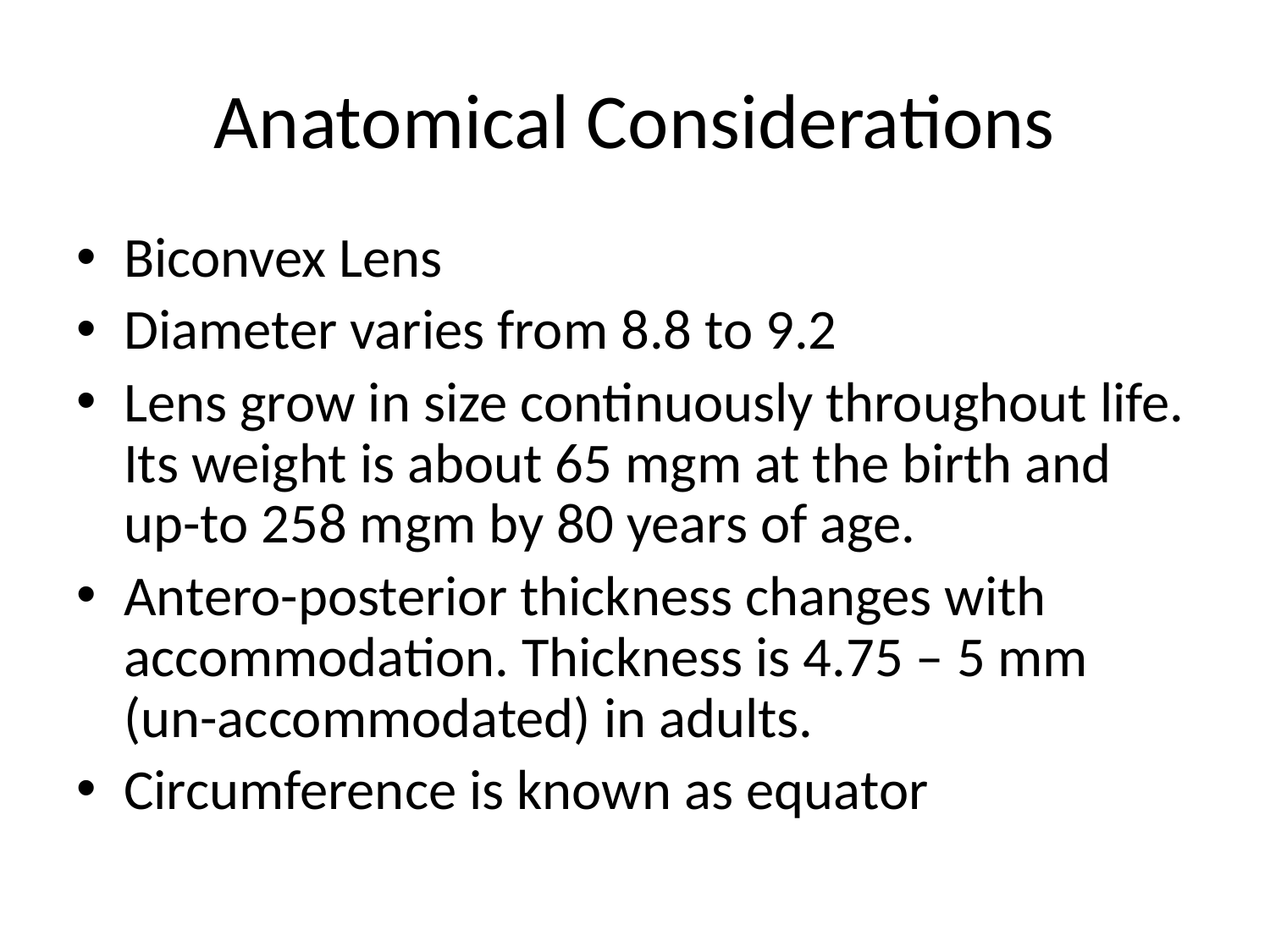

# Anatomical Considerations
Biconvex Lens
Diameter varies from 8.8 to 9.2
Lens grow in size continuously throughout life. Its weight is about 65 mgm at the birth and up-to 258 mgm by 80 years of age.
Antero-posterior thickness changes with accommodation. Thickness is 4.75 – 5 mm (un-accommodated) in adults.
Circumference is known as equator